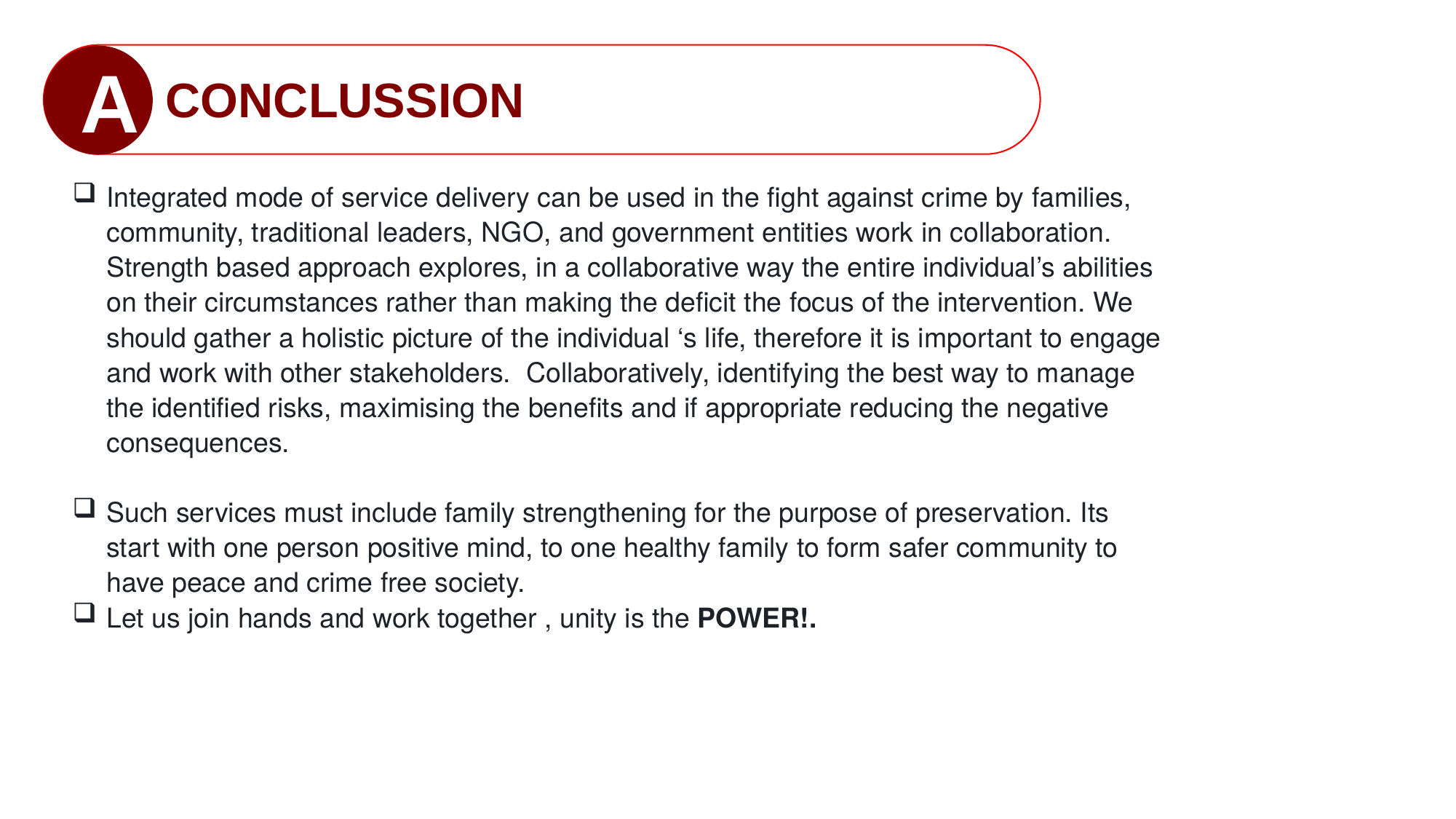

A
 CONCLUSSION
Integrated mode of service delivery can be used in the fight against crime by families, community, traditional leaders, NGO, and government entities work in collaboration. Strength based approach explores, in a collaborative way the entire individual’s abilities  on their circumstances rather than making the deficit the focus of the intervention. We should gather a holistic picture of the individual ‘s life, therefore it is important to engage and work with other stakeholders.  Collaboratively, identifying the best way to manage the identified risks, maximising the benefits and if appropriate reducing the negative consequences.

Such services must include family strengthening for the purpose of preservation. Its start with one person positive mind, to one healthy family to form safer community to have peace and crime free society.
Let us join hands and work together , unity is the POWER!.